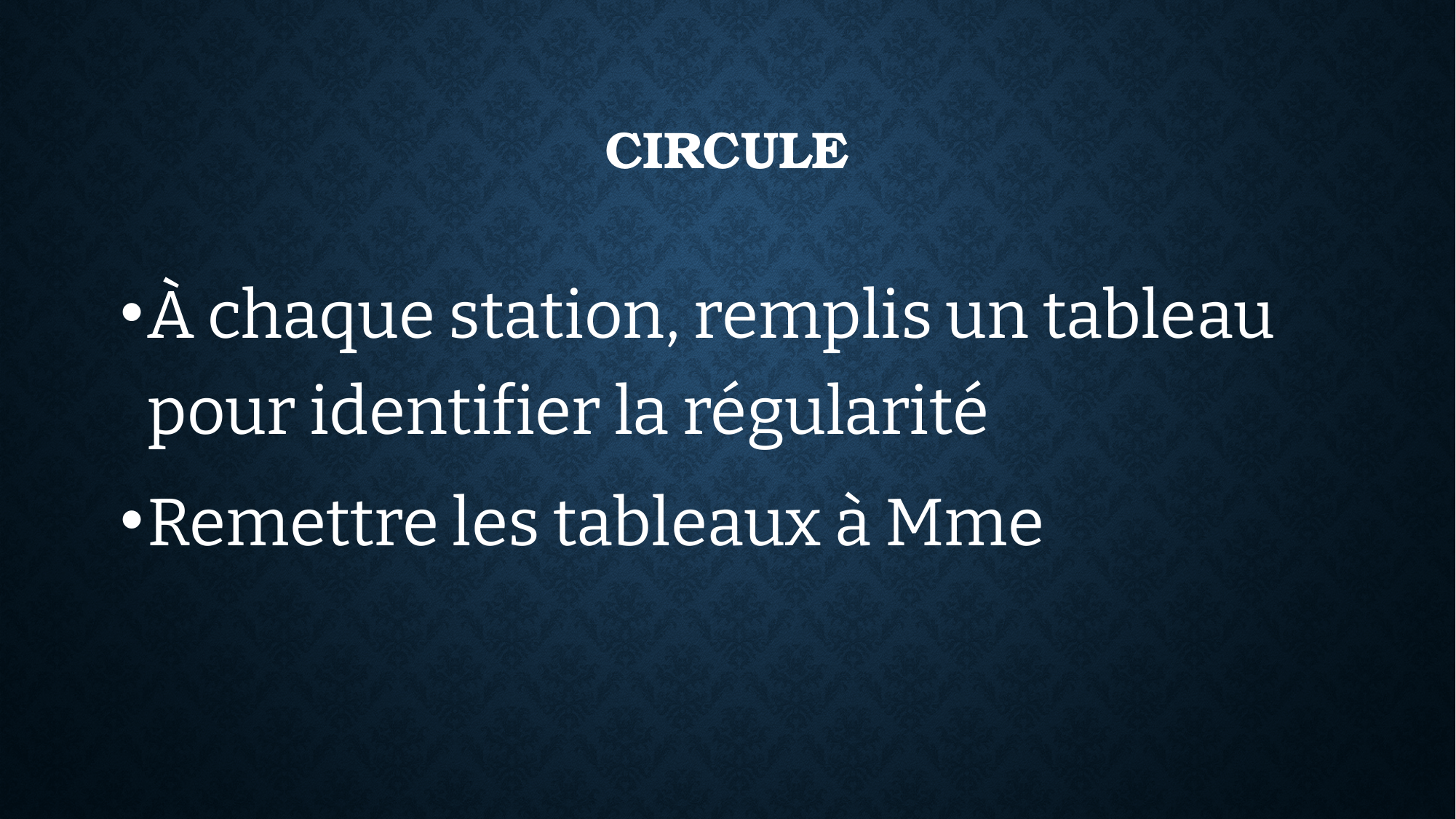

# Circule
À chaque station, remplis un tableau pour identifier la régularité
Remettre les tableaux à Mme